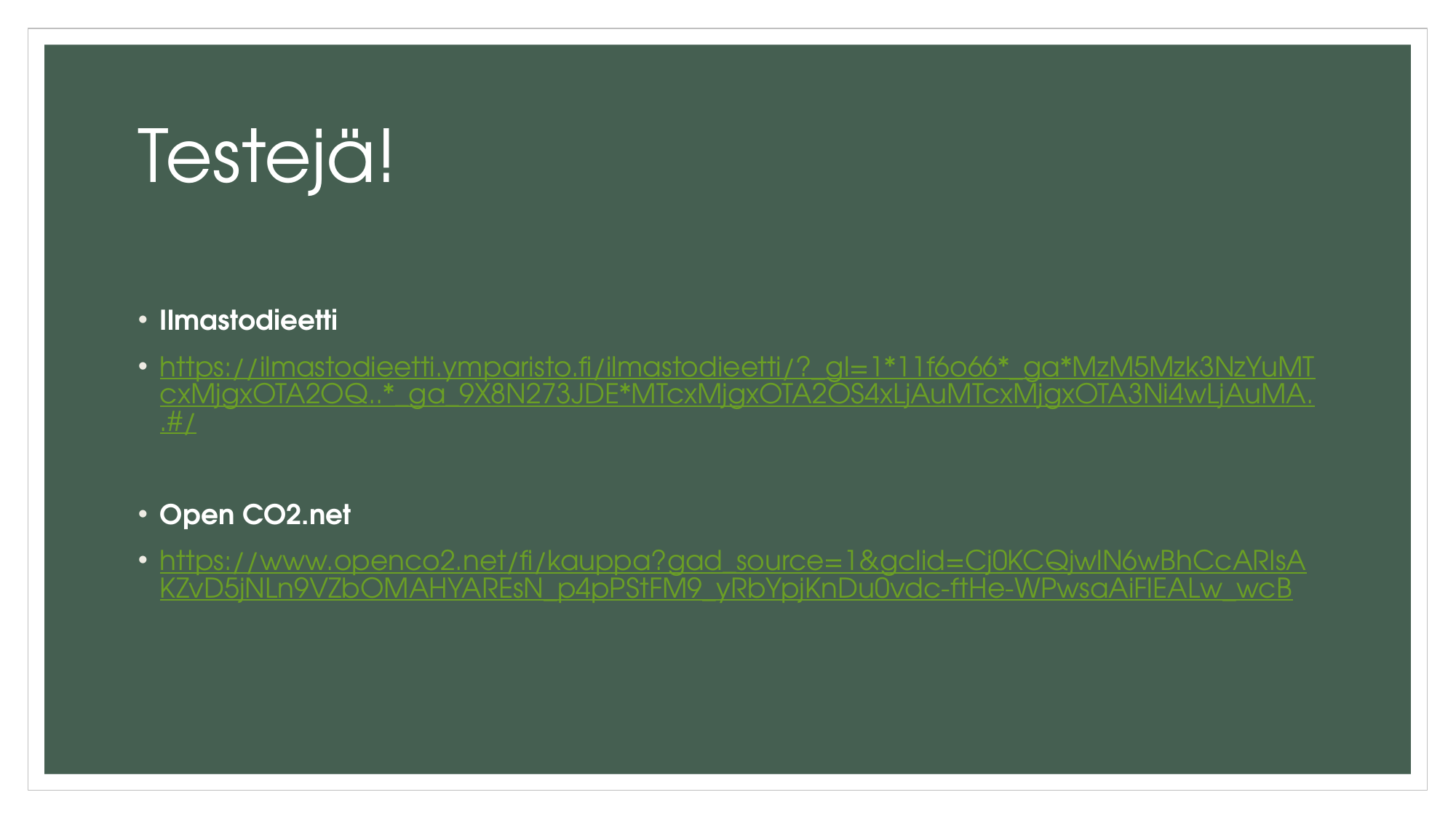

# Testejä!

Ilmastodieetti
https://ilmastodieetti.ymparisto.fi/ilmastodieetti/?_gl=1*11f6o66*_ga*MzM5Mzk3NzYuMTcxMjgxOTA2OQ..*_ga_9X8N273JDE*MTcxMjgxOTA2OS4xLjAuMTcxMjgxOTA3Ni4wLjAuMA..#/

Open CO2.net
https://www.openco2.net/fi/kauppa?gad_source=1&gclid=Cj0KCQjwlN6wBhCcARIsAKZvD5jNLn9VZbOMAHYAREsN_p4pPStFM9_yRbYpjKnDu0vdc-ftHe-WPwsaAiFlEALw_wcB